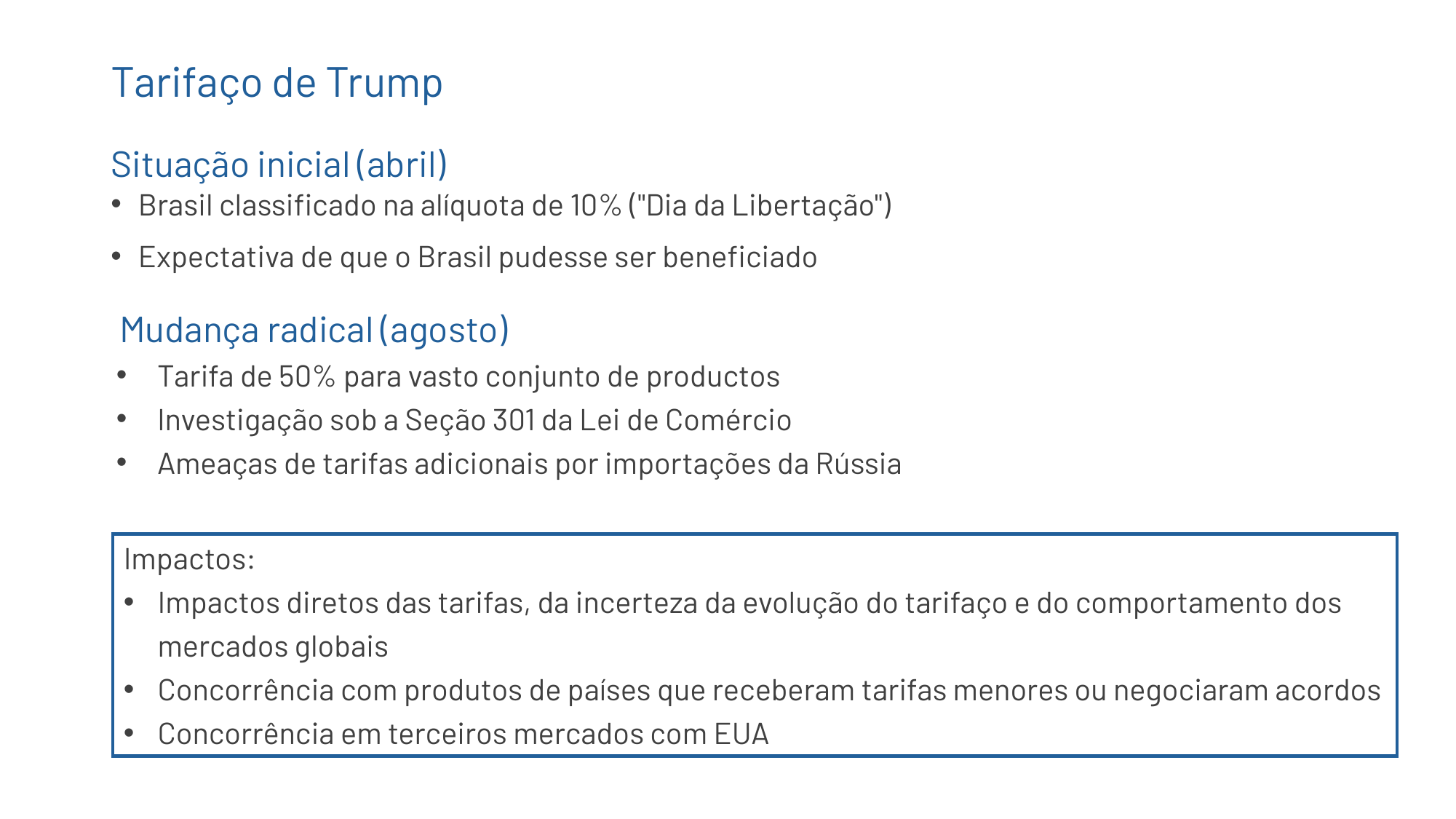

# Tarifaço de Trump Situação inicial (abril)
Brasil classificado na alíquota de 10% ("Dia da Libertação")
Expectativa de que o Brasil pudesse ser beneficiado
Mudança radical (agosto)

Tarifa de 50% para vasto conjunto de productos
Investigação sob a Seção 301 da Lei de Comércio
Ameaças de tarifas adicionais por importações da Rússia
Impactos:
Impactos diretos das tarifas, da incerteza da evolução do tarifaço e do comportamento dos mercados globais
Concorrência com produtos de países que receberam tarifas menores ou negociaram acordos
Concorrência em terceiros mercados com EUA